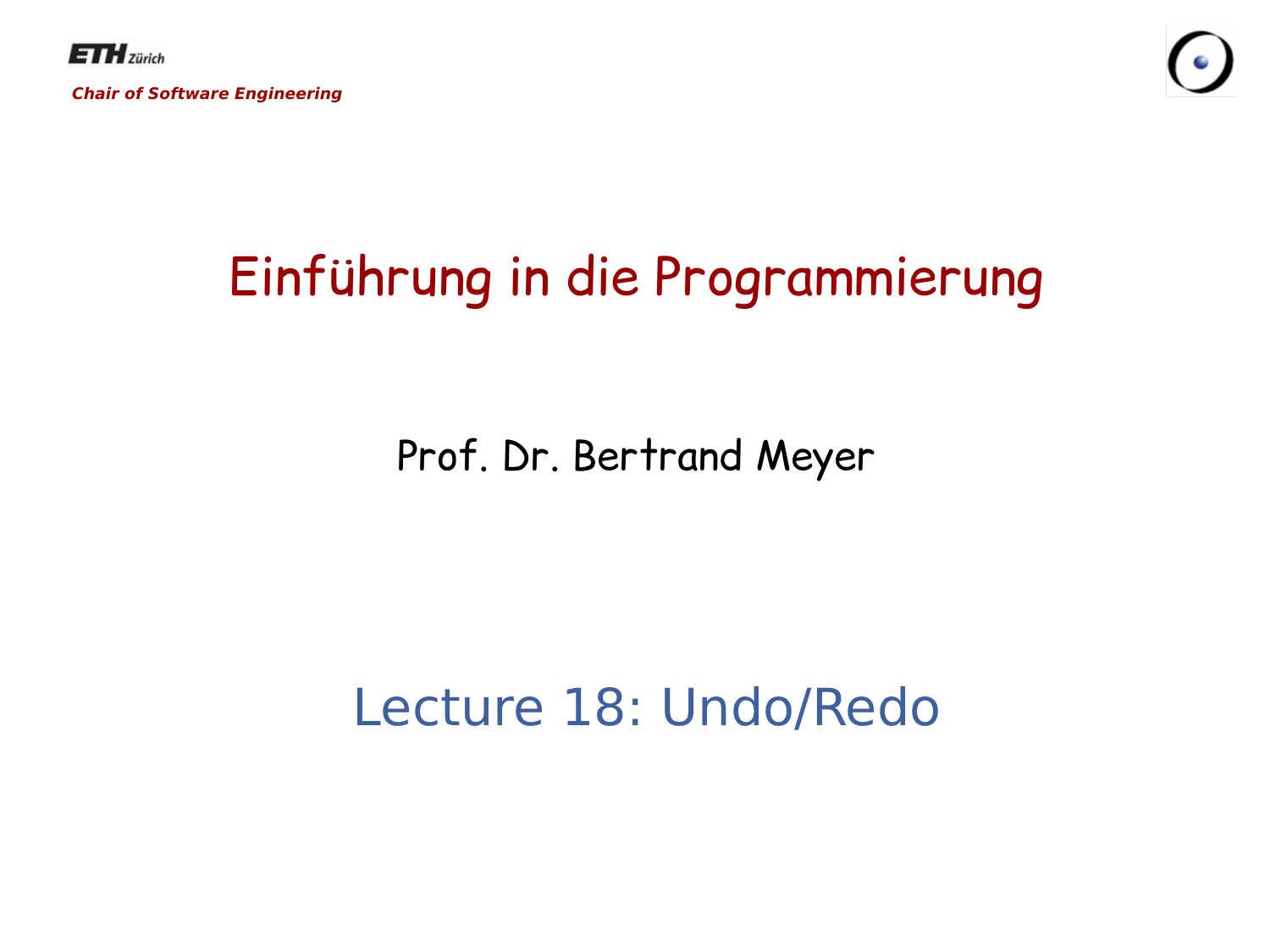

# Einführung in die Programmierung Prof. Dr. Bertrand Meyer

Lecture 18: Undo/Redo